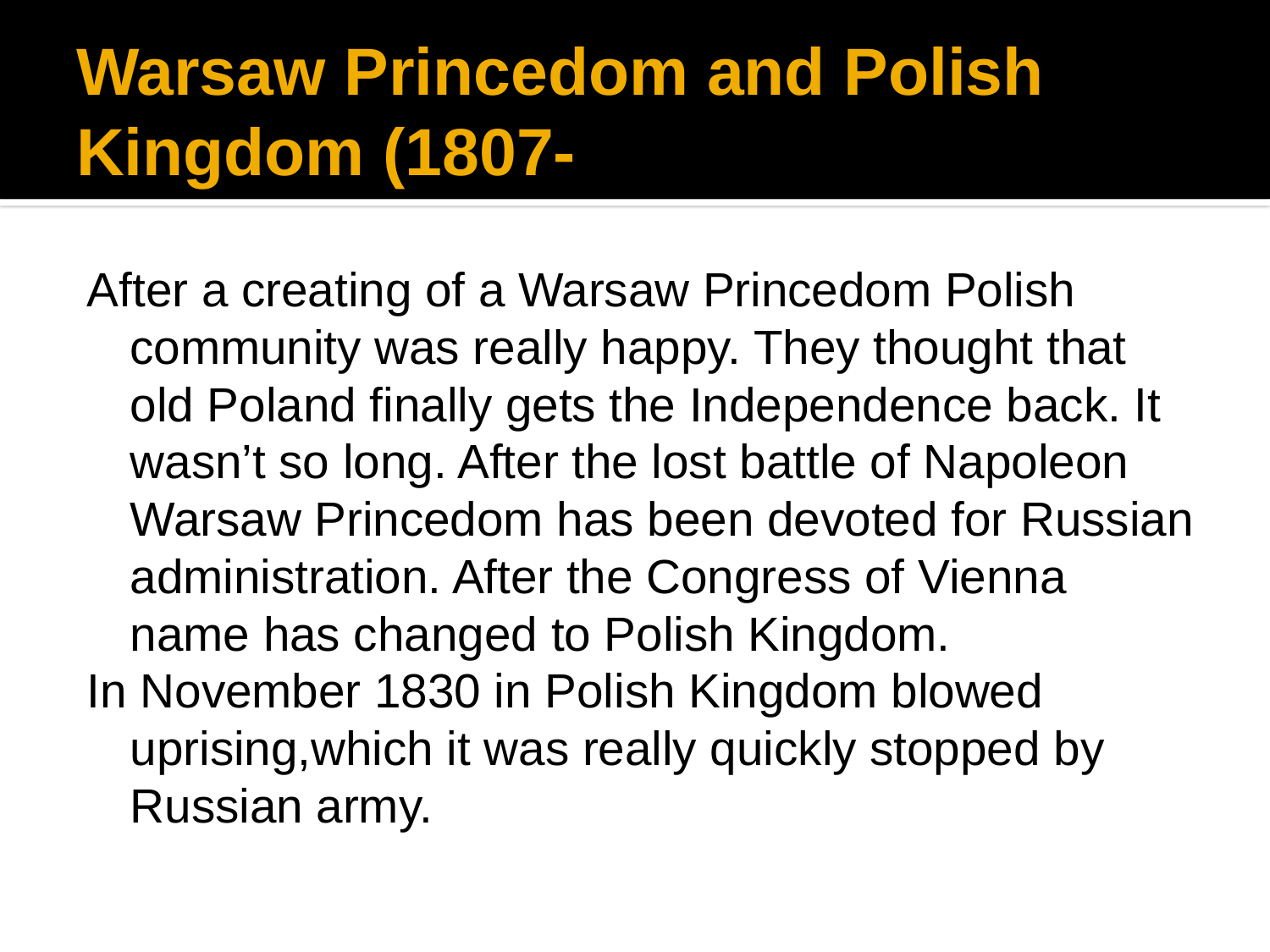

# Warsaw Princedom and Polish Kingdom (1807-
After a creating of a Warsaw Princedom Polish community was really happy. They thought that old Poland finally gets the Independence back. It wasn’t so long. After the lost battle of Napoleon Warsaw Princedom has been devoted for Russian administration. After the Congress of Vienna name has changed to Polish Kingdom.
In November 1830 in Polish Kingdom blowed uprising,which it was really quickly stopped by Russian army.